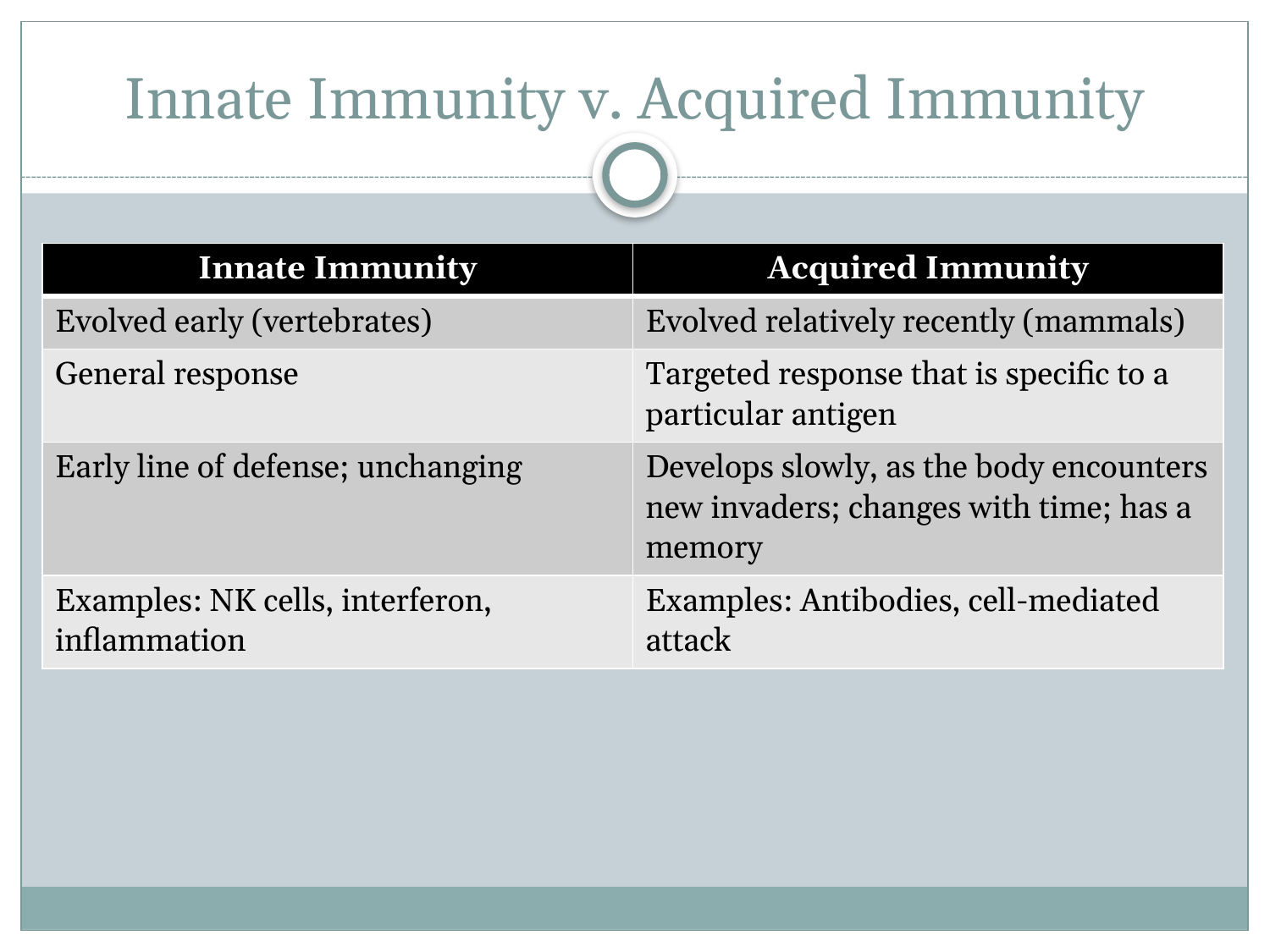

# Innate Immunity v. Acquired Immunity
| Innate Immunity | Acquired Immunity |
| --- | --- |
| Evolved early (vertebrates) | Evolved relatively recently (mammals) |
| General response | Targeted response that is specific to a particular antigen |
| Early line of defense; unchanging | Develops slowly, as the body encounters new invaders; changes with time; has a memory |
| Examples: NK cells, interferon, inflammation | Examples: Antibodies, cell-mediated attack |